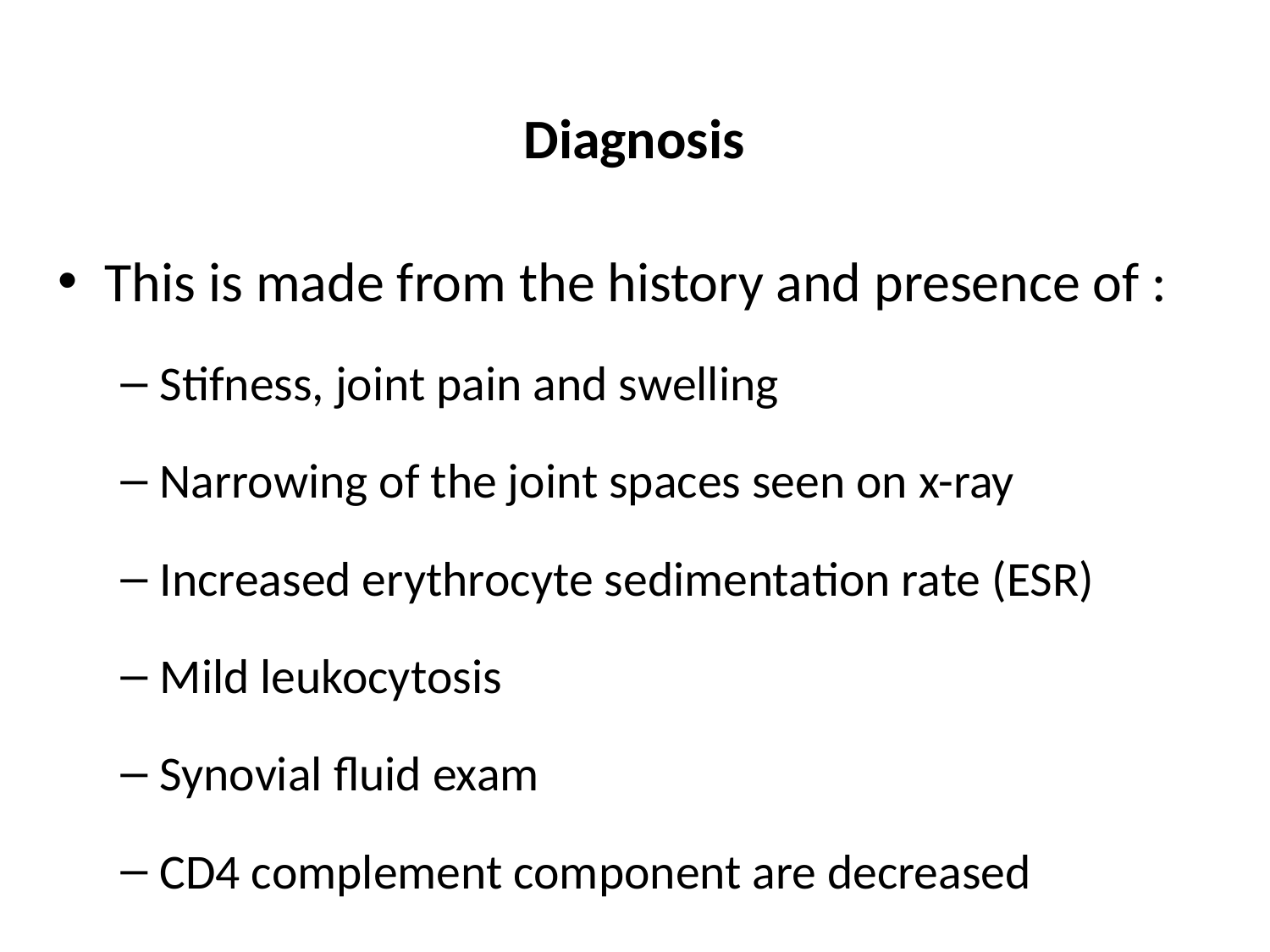

# Diagnosis
This is made from the history and presence of :
Stifness, joint pain and swelling
Narrowing of the joint spaces seen on x-ray
Increased erythrocyte sedimentation rate (ESR)
Mild leukocytosis
Synovial fluid exam
CD4 complement component are decreased